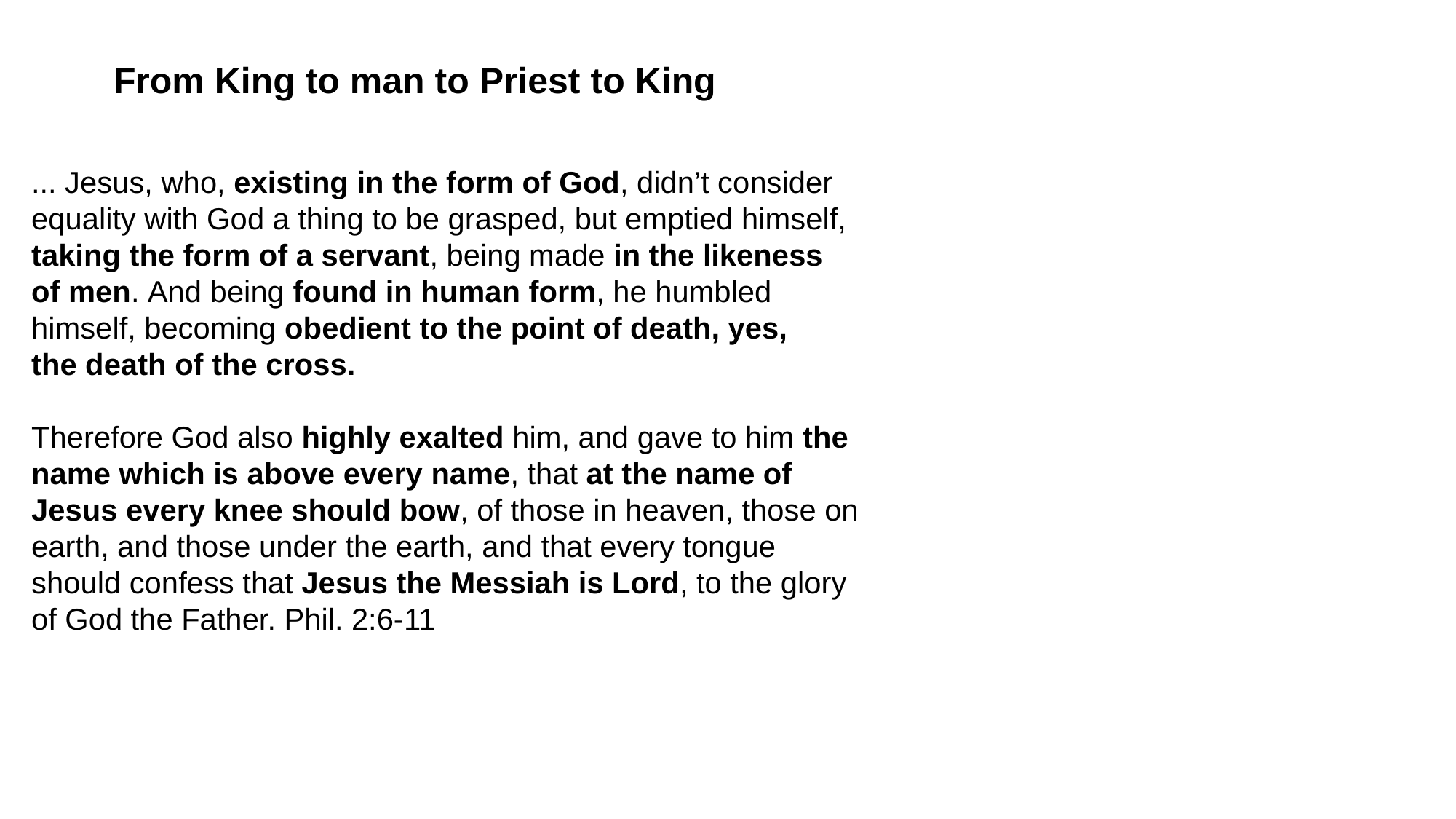

From King to man to Priest to King
... Jesus, who, existing in the form of God, didn’t consider equality with God a thing to be grasped, but emptied himself, taking the form of a servant, being made in the likeness
of men. And being found in human form, he humbled himself, becoming obedient to the point of death, yes,
the death of the cross.

Therefore God also highly exalted him, and gave to him the name which is above every name, that at the name of Jesus every knee should bow, of those in heaven, those on earth, and those under the earth, and that every tongue should confess that Jesus the Messiah is Lord, to the glory of God the Father. Phil. 2:6-11